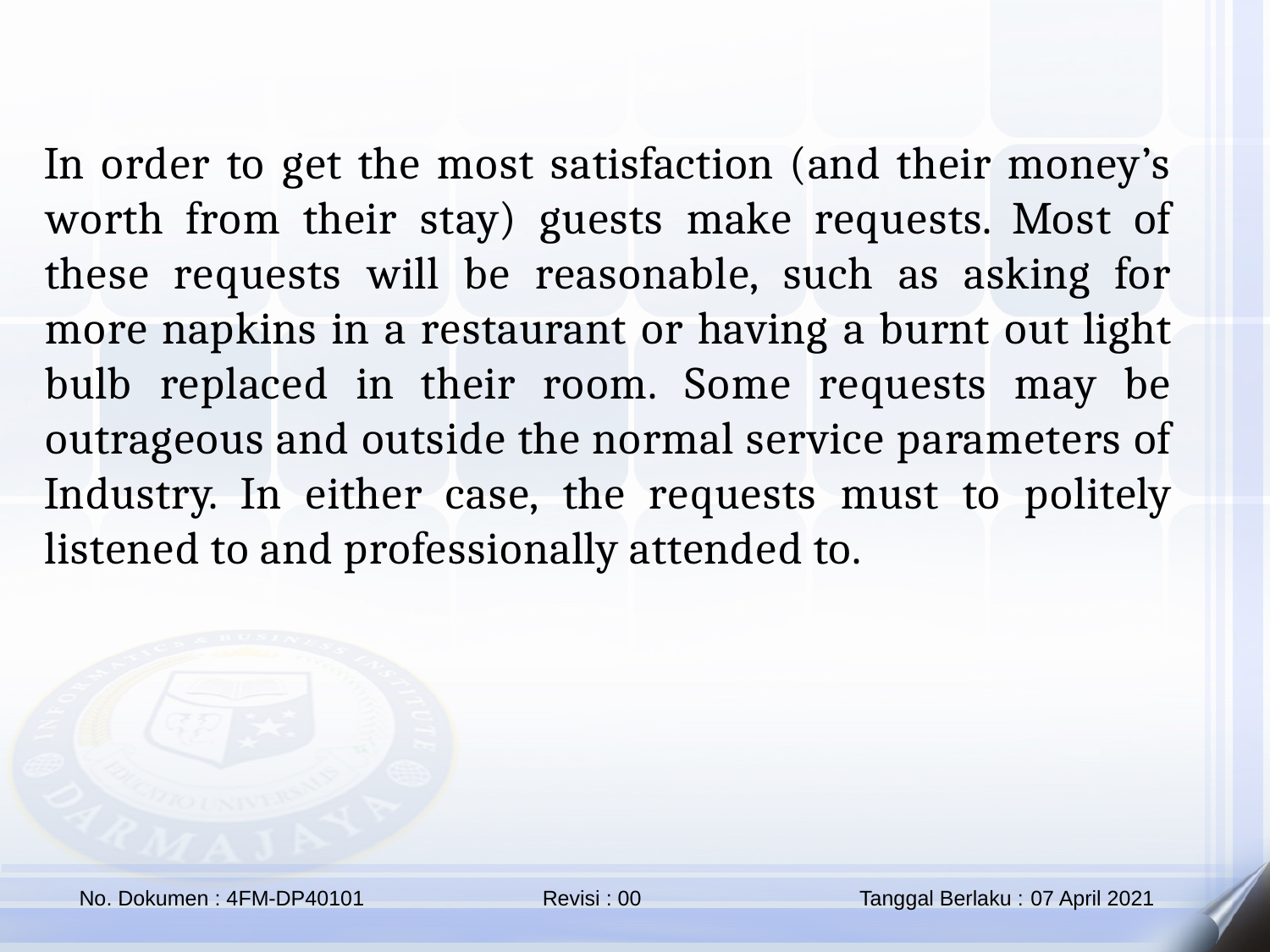

In order to get the most satisfaction (and their money’s worth from their stay) guests make requests. Most of these requests will be reasonable, such as asking for more napkins in a restaurant or having a burnt out light bulb replaced in their room. Some requests may be outrageous and outside the normal service parameters of Industry. In either case, the requests must to politely listened to and professionally attended to.